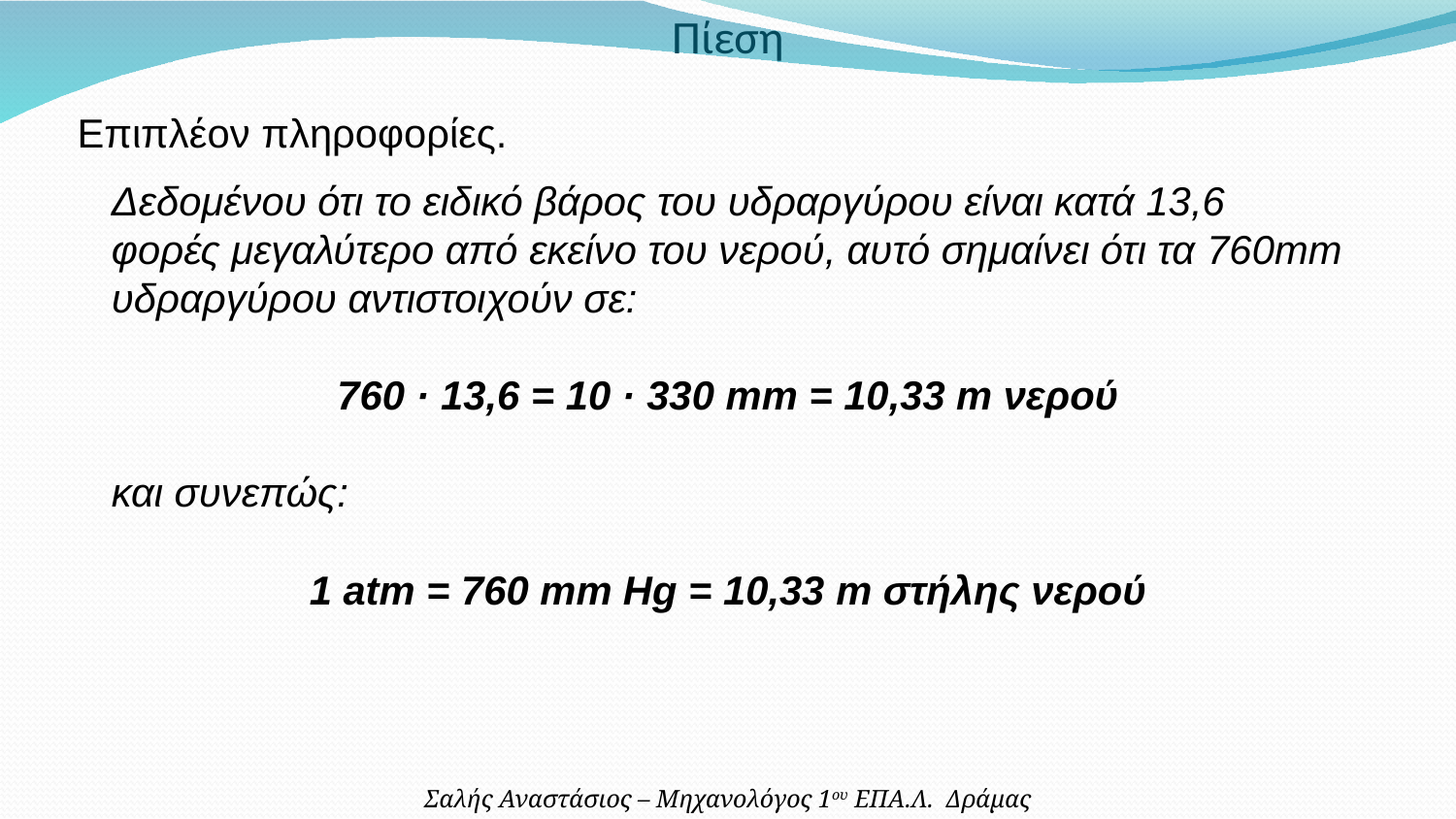

Πίεση
Επιπλέον πληροφορίες.
Δεδομένου ότι το ειδικό βάρος του υδραργύρου είναι κατά 13,6 φορές μεγαλύτερο από εκείνο του νερού, αυτό σημαίνει ότι τα 760mm υδραργύρου αντιστοιχούν σε:

760 · 13,6 = 10 · 330 mm = 10,33 m νερού

και συνεπώς:

1 atm = 760 mm Hg = 10,33 m στήλης νερού